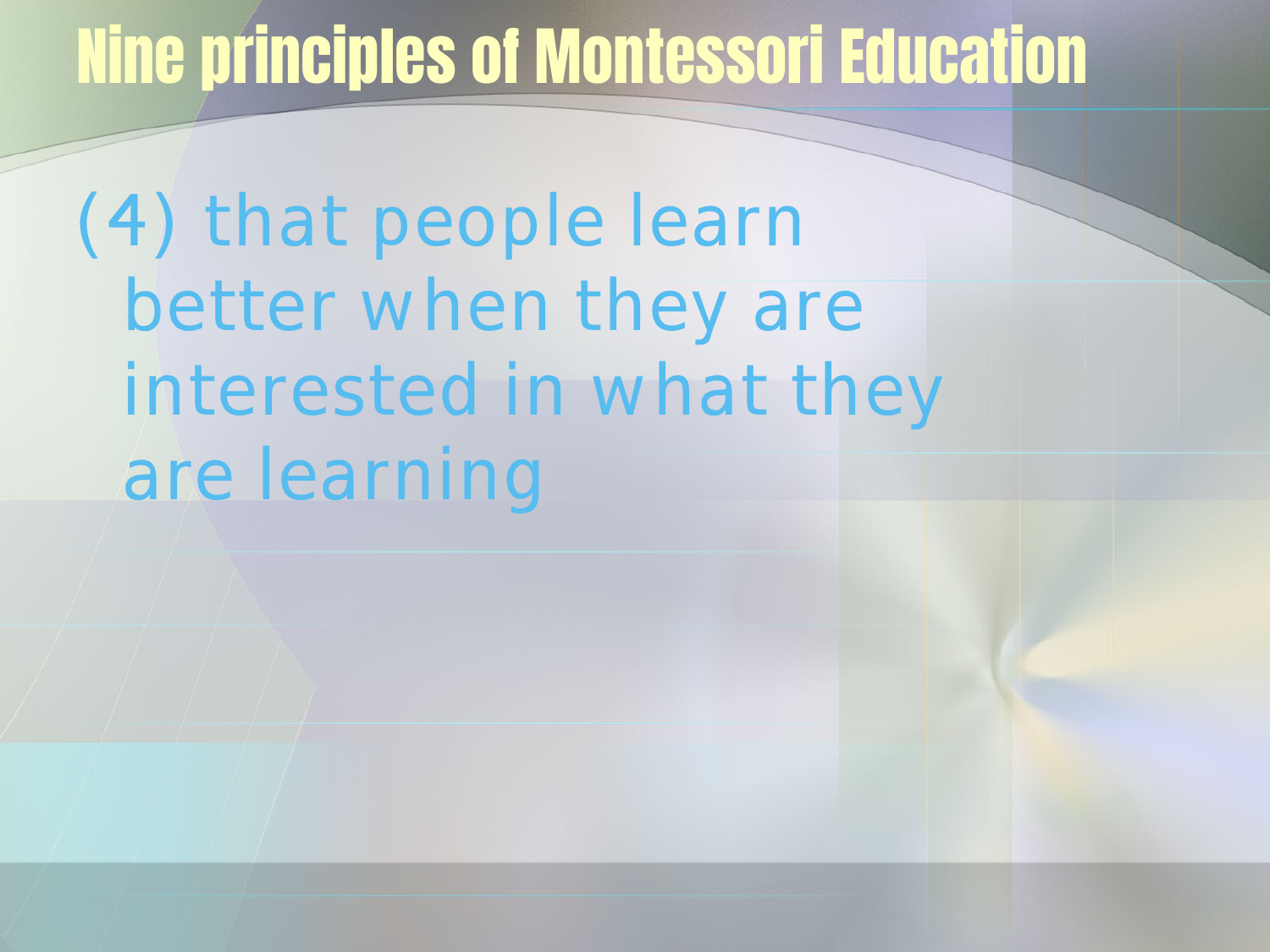

# Nine principles of Montessori Education
(4) that people learn better when they are interested in what they are learning